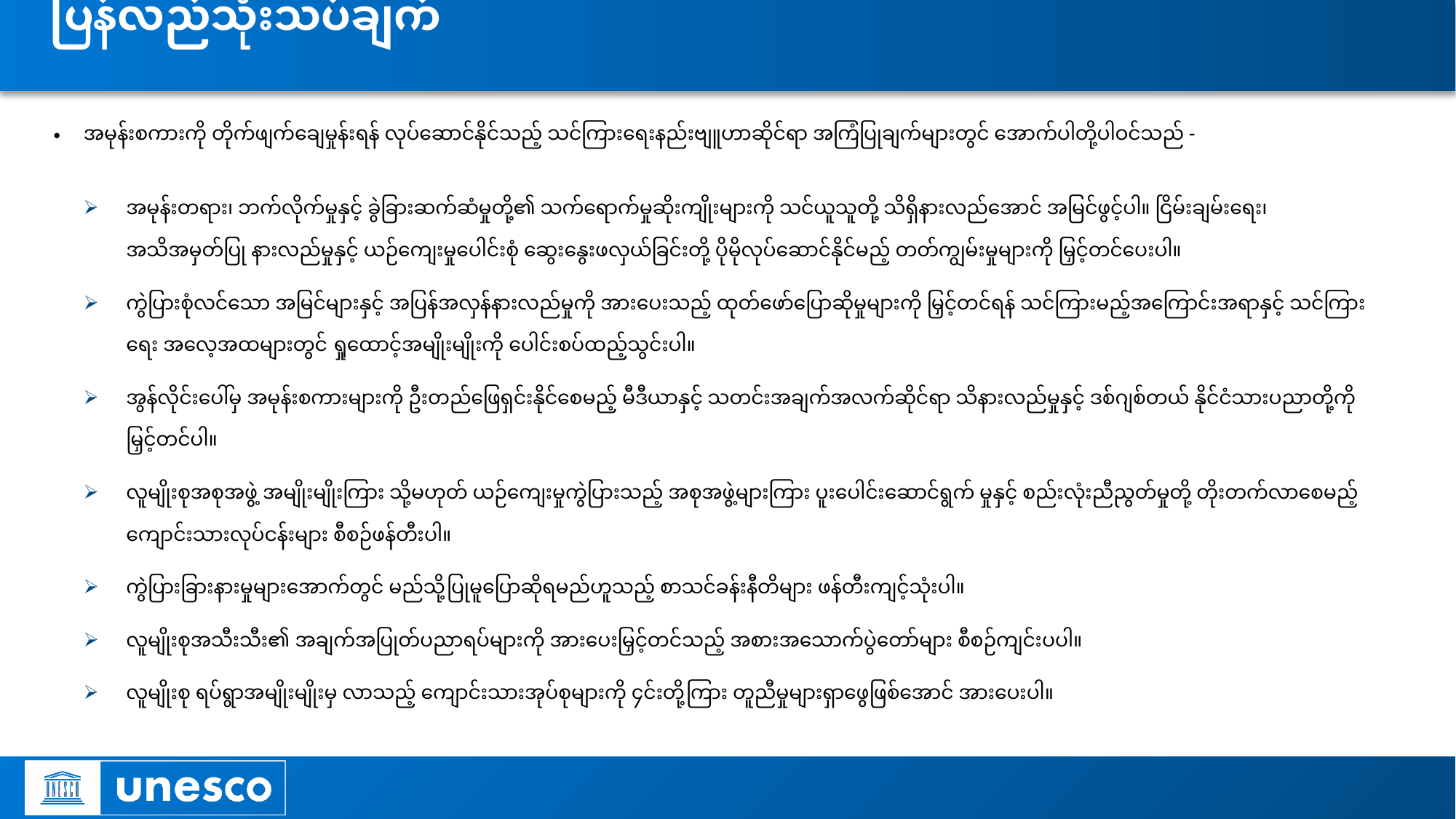

# ပြန်လည်သုံးသပ်ချက်
အမုန်းစကားကို တိုက်ဖျက်ချေမှုန်းရန် လုပ်ဆောင်နိုင်သည့် သင်ကြားရေးနည်းဗျူဟာဆိုင်ရာ အကြံပြုချက်များတွင် အောက်ပါတို့ပါဝင်သည် -

အမုန်းတရား၊ ဘက်လိုက်မှုနှင့် ခွဲခြားဆက်ဆံမှုတို့၏ သက်ရောက်မှုဆိုးကျိုးများကို သင်ယူသူတို့ သိရှိနားလည်အောင် အမြင်ဖွင့်ပါ။ ငြိမ်းချမ်းရေး၊ အသိအမှတ်ပြု နားလည်မှုနှင့် ယဉ်ကျေးမှုပေါင်းစုံ ဆွေးနွေးဖလှယ်ခြင်းတို့ ပိုမိုလုပ်ဆောင်နိုင်မည့် တတ်ကျွမ်းမှုများကို မြှင့်တင်ပေးပါ။
ကွဲပြားစုံလင်သော အမြင်များနှင့် အပြန်အလှန်နားလည်မှုကို အားပေးသည့် ထုတ်ဖော်ပြောဆိုမှုများကို မြှင့်တင်ရန် သင်ကြားမည့်အကြောင်းအရာနှင့် သင်ကြားရေး အလေ့အထများတွင် ရှုထောင့်အမျိုးမျိုးကို ပေါင်းစပ်ထည့်သွင်းပါ။
အွန်လိုင်းပေါ်မှ အမုန်းစကားများကို ဦးတည်ဖြေရှင်းနိုင်စေမည့် မီဒီယာနှင့် သတင်းအချက်အလက်ဆိုင်ရာ သိနားလည်မှုနှင့် ဒစ်ဂျစ်တယ် နိုင်ငံသားပညာတို့ကို မြှင့်တင်ပါ။
လူမျိုးစုအစုအဖွဲ့ အမျိုးမျိုးကြား သို့မဟုတ် ယဉ်ကျေးမှုကွဲပြားသည့် အစုအဖွဲ့များကြား ပူးပေါင်းဆောင်ရွက် မှုနှင့် စည်းလုံးညီညွတ်မှုတို့ တိုးတက်လာစေမည့် ကျောင်းသားလုပ်ငန်းများ စီစဉ်ဖန်တီးပါ။
ကွဲပြားခြားနားမှုများအောက်တွင် မည်သို့ပြုမူပြောဆိုရမည်ဟူသည့် စာသင်ခန်းနီတိများ ဖန်တီးကျင့်သုံးပါ။
လူမျိုးစုအသီးသီး၏ အချက်အပြုတ်ပညာရပ်များကို အားပေးမြှင့်တင်သည့် အစားအသောက်ပွဲတော်များ စီစဉ်ကျင်းပပါ။
လူမျိုးစု ရပ်ရွာအမျိုးမျိုးမှ လာသည့် ကျောင်းသားအုပ်စုများကို ၄င်းတို့ကြား တူညီမှုများရှာဖွေဖြစ်အောင် အားပေးပါ။